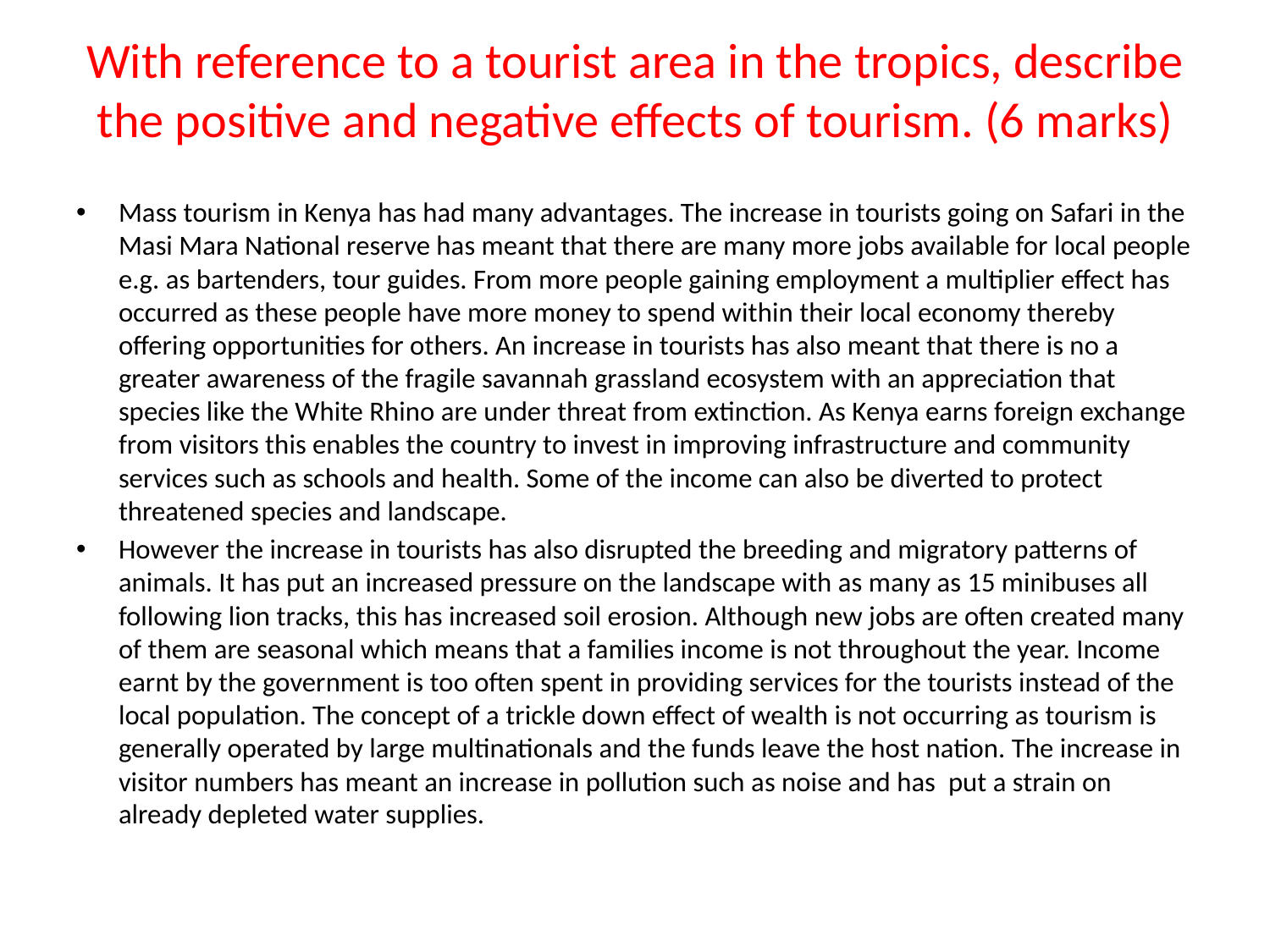

# With reference to a tourist area in the tropics, describe the positive and negative effects of tourism. (6 marks)
Mass tourism in Kenya has had many advantages. The increase in tourists going on Safari in the Masi Mara National reserve has meant that there are many more jobs available for local people e.g. as bartenders, tour guides. From more people gaining employment a multiplier effect has occurred as these people have more money to spend within their local economy thereby offering opportunities for others. An increase in tourists has also meant that there is no a greater awareness of the fragile savannah grassland ecosystem with an appreciation that species like the White Rhino are under threat from extinction. As Kenya earns foreign exchange from visitors this enables the country to invest in improving infrastructure and community services such as schools and health. Some of the income can also be diverted to protect threatened species and landscape.
However the increase in tourists has also disrupted the breeding and migratory patterns of animals. It has put an increased pressure on the landscape with as many as 15 minibuses all following lion tracks, this has increased soil erosion. Although new jobs are often created many of them are seasonal which means that a families income is not throughout the year. Income earnt by the government is too often spent in providing services for the tourists instead of the local population. The concept of a trickle down effect of wealth is not occurring as tourism is generally operated by large multinationals and the funds leave the host nation. The increase in visitor numbers has meant an increase in pollution such as noise and has  put a strain on already depleted water supplies.